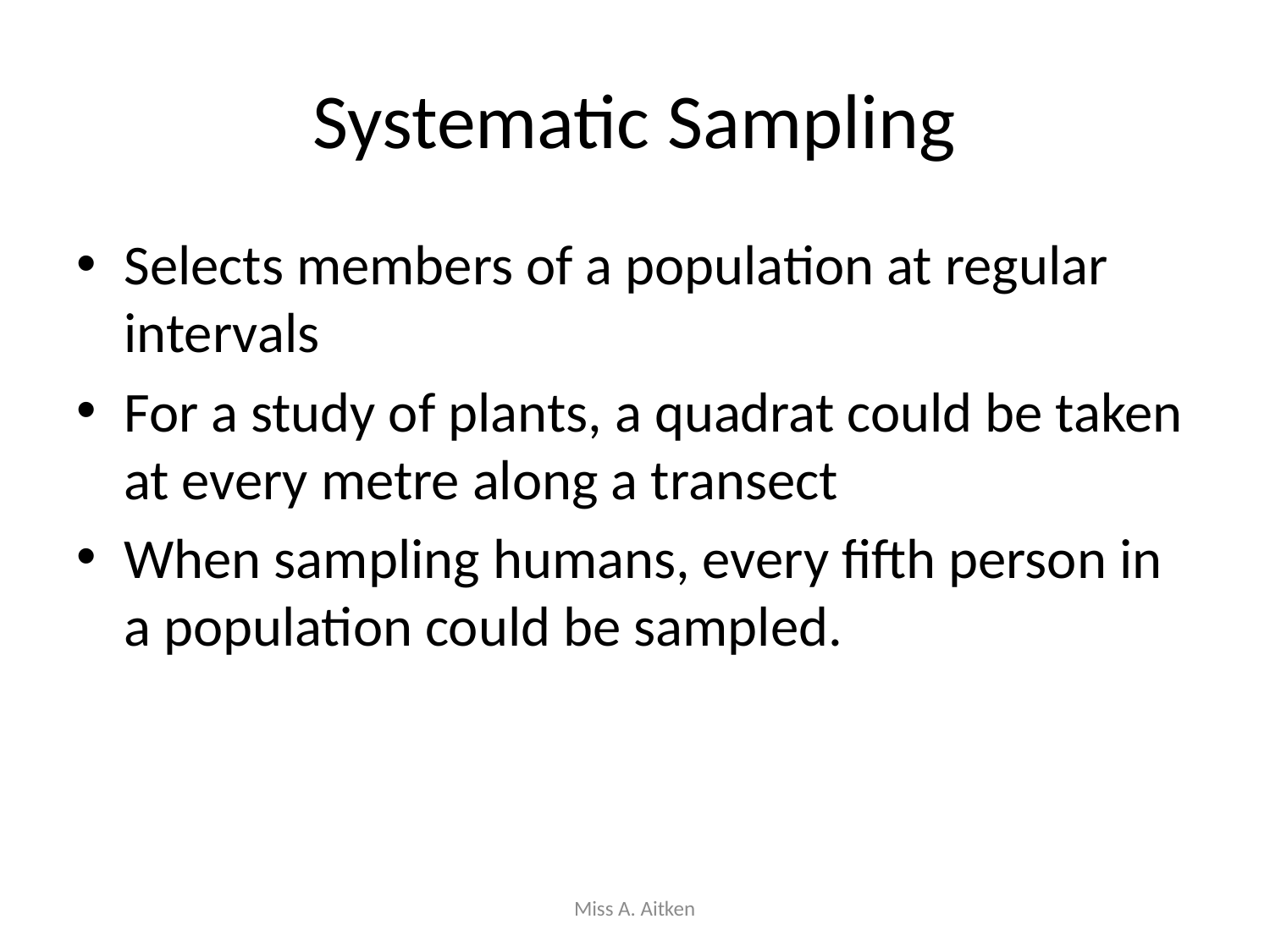

# Systematic Sampling
Selects members of a population at regular intervals
For a study of plants, a quadrat could be taken at every metre along a transect
When sampling humans, every fifth person in a population could be sampled.
Miss A. Aitken